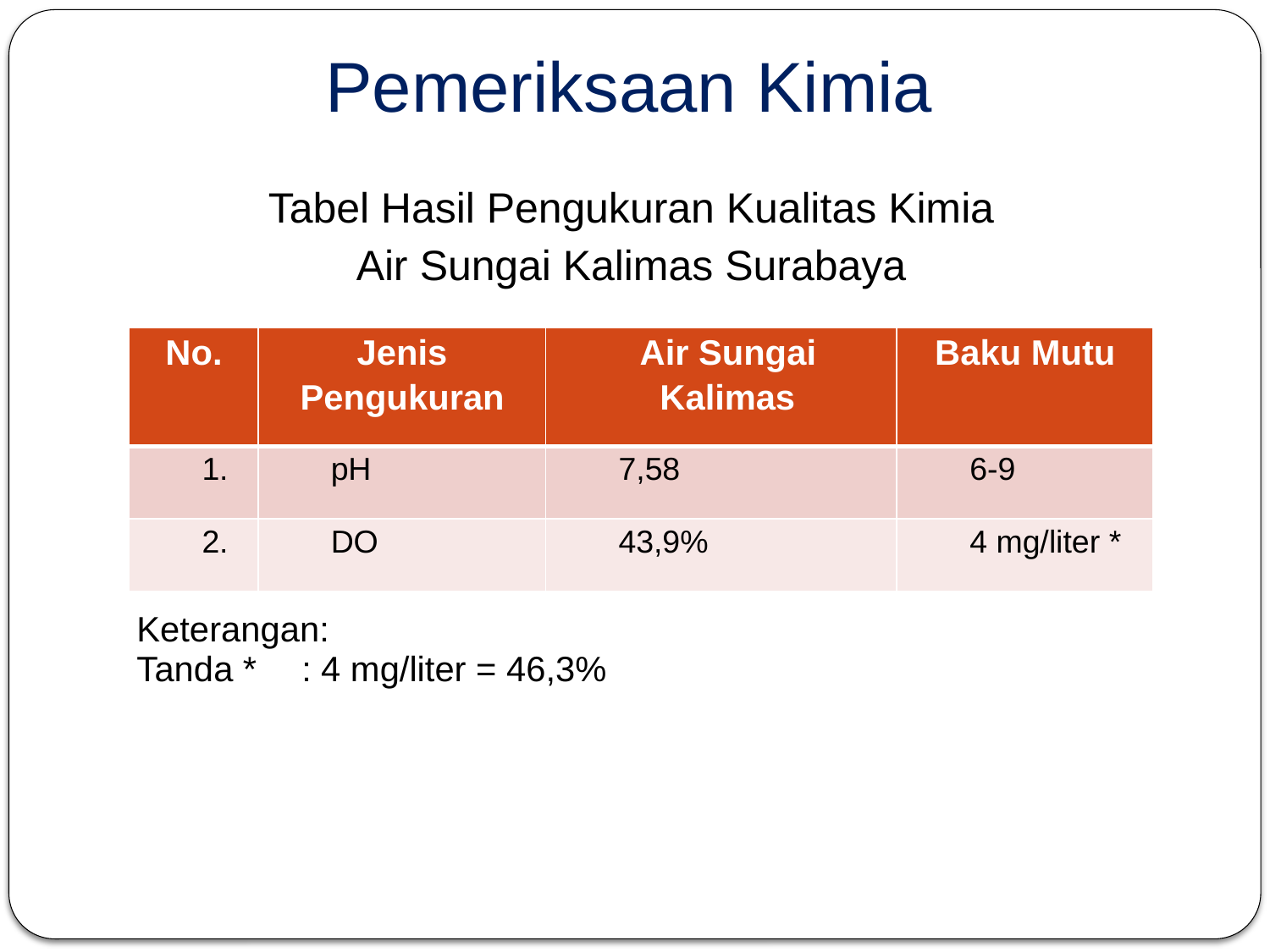

# Pemeriksaan Kimia
Tabel Hasil Pengukuran Kualitas Kimia
Air Sungai Kalimas Surabaya

Keterangan:
Tanda *	: 4 mg/liter = 46,3%
| No. | Jenis Pengukuran | Air Sungai Kalimas | Baku Mutu |
| --- | --- | --- | --- |
| 1. | pH | 7,58 | 6-9 |
| 2. | DO | 43,9% | 4 mg/liter \* |